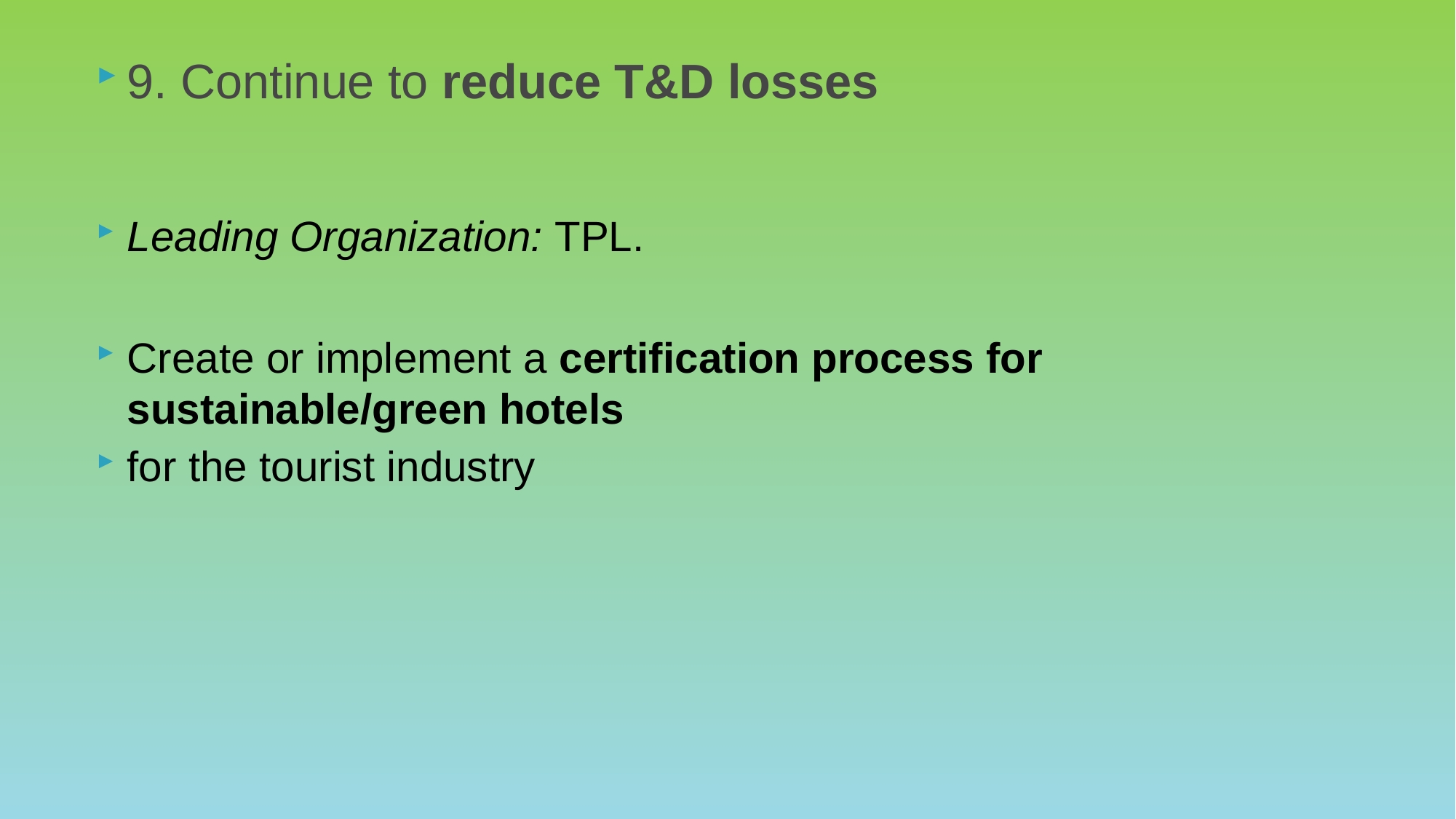

# 9. Continue to reduce T&D losses
Leading Organization: TPL.

Create or implement a certification process for sustainable/green hotels
for the tourist industry